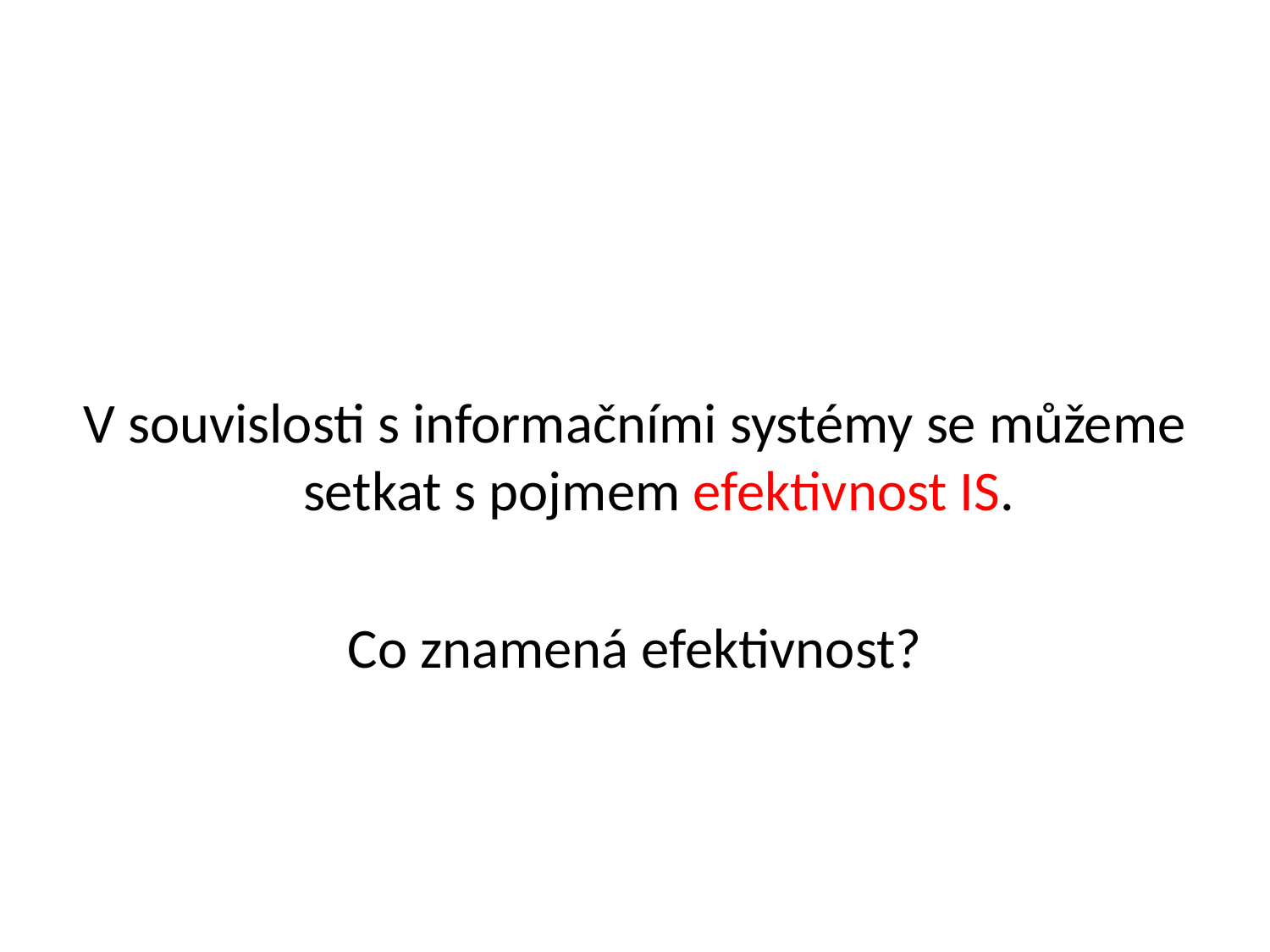

#

V souvislosti s informačními systémy se můžeme setkat s pojmem efektivnost IS.

Co znamená efektivnost?